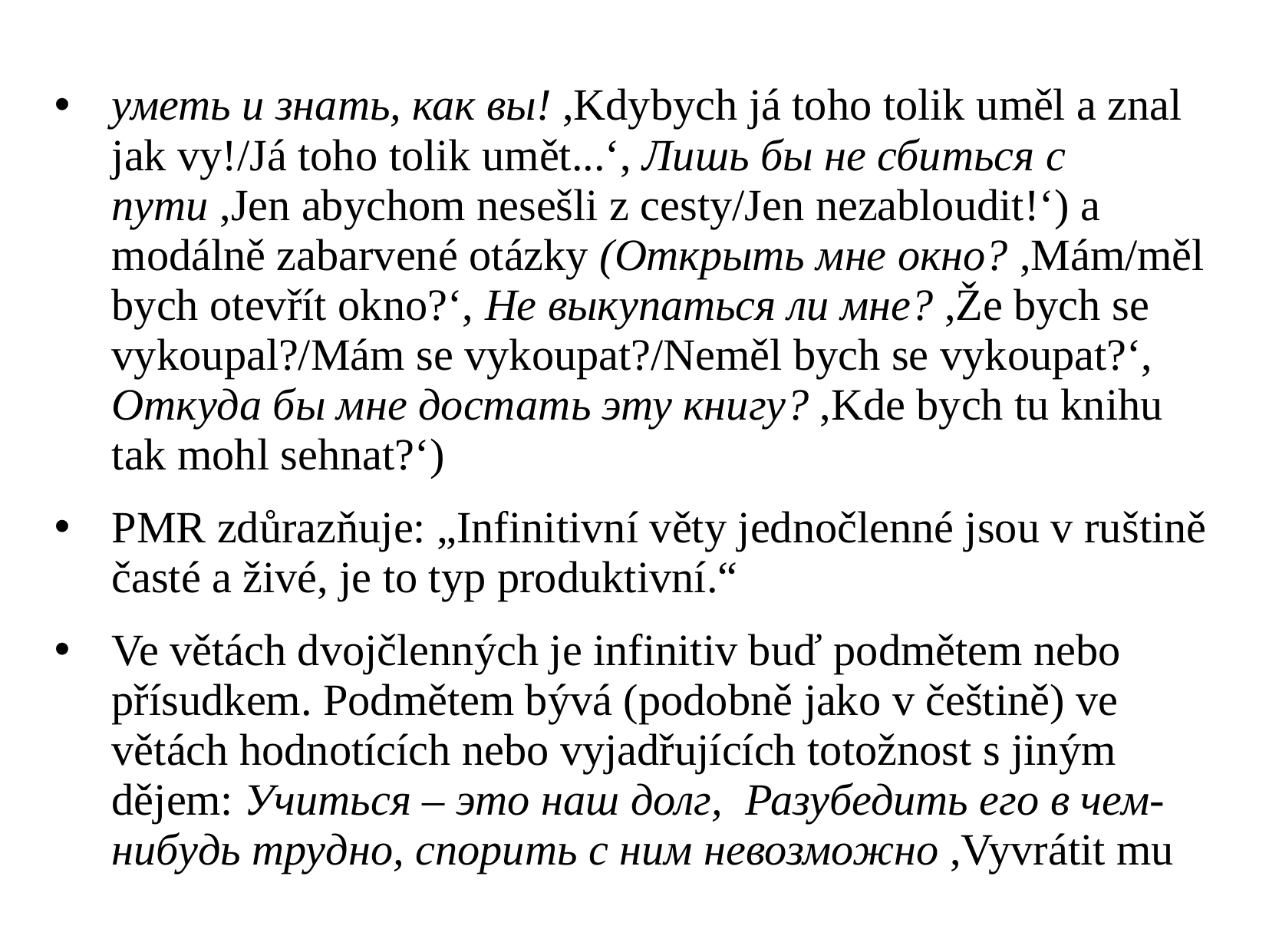

уметь и знать, как вы! ,Kdybych já toho tolik uměl a znal jak vy!/Já toho tolik umět...‘, Лишь бы не сбиться с пути ,Jen abychom nesešli z cesty/Jen nezabloudit!‘) a modálně zabarvené otázky (Открыть мне окно? ,Mám/měl bych otevřít okno?‘, Не выкупаться ли мне? ,Že bych se vykoupal?/Mám se vykoupat?/Neměl bych se vykoupat?‘, Откуда бы мне достать эту книгу? ,Kde bych tu knihu tak mohl sehnat?‘)
PMR zdůrazňuje: „Infinitivní věty jednočlenné jsou v ruštině časté a živé, je to typ produktivní.“
Ve větách dvojčlenných je infinitiv buď podmětem nebo přísudkem. Podmětem bývá (podobně jako v češtině) ve větách hodnotících nebo vyjadřujících totožnost s jiným dějem: Учиться – это наш долг,  Разубедить его в чем-нибудь трудно, спорить с ним невозможно ,Vyvrátit mu